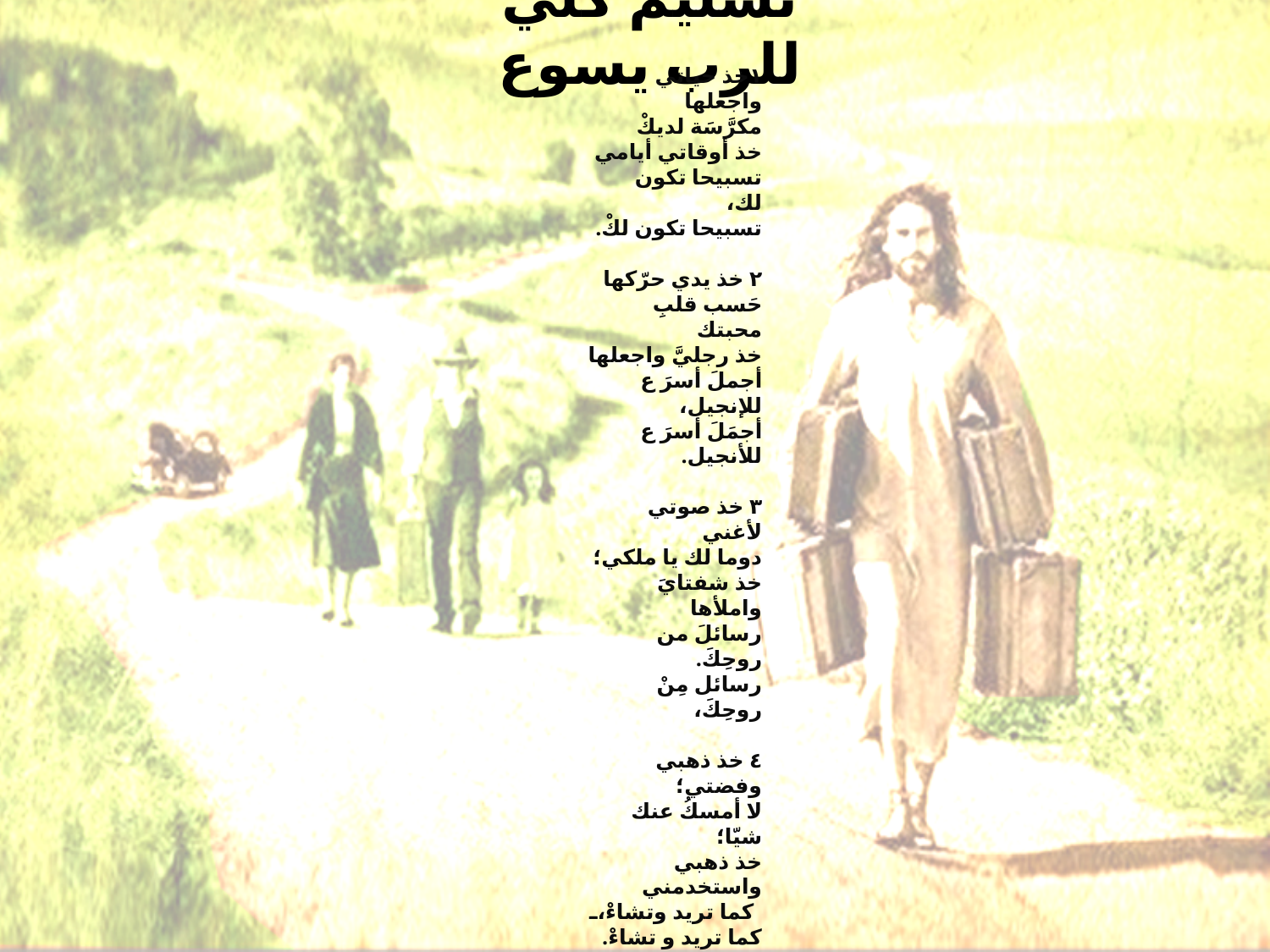

# تسلیم كلي للرب يسوع
١خذ حیاتي واجعلھا
مكرَّسَة لدیكْ
خذ أوقاتي أیامي
تسبیحا تكون لك،
تسبیحا تكون لكْ.
٢ خذ یدي حرّكھا
حَسب قلبِ محبتك
خذ رجليَّ واجعلھا
أجملَ أسرَ ع للإنجیل،
أجمَلَ أسرَ ع للأنجیل.
٣ خذ صوتي لأغني
دوما لك یا ملكي؛
خذ شفتايَ واملأھا
رسائلَ من روحِكَ.
رسائل مِنْ روحِكَ،
٤ خذ ذھبي وفضتي؛
لا أمسكُ عنك شیّا؛
خذ ذھبي واستخدمني
كما ترید وتشاءْ،
كما ترید و تشاءْ.
٥ خذ إرادتي لكَ؛
لن تكونَ ليَ أبدا.
خذ قلبي فھو لكَ؛
عرشُ ملكك أبدا،
عرشُ مُلكك أبدا.
٦ خذ حبي أسكبُ، یا رب
ذُخرا عند قدمیك.
خذني كلّي سأكونُ
لكَ أنتَ وحدَكَ،
لكَ أنتَ وحدَكَ